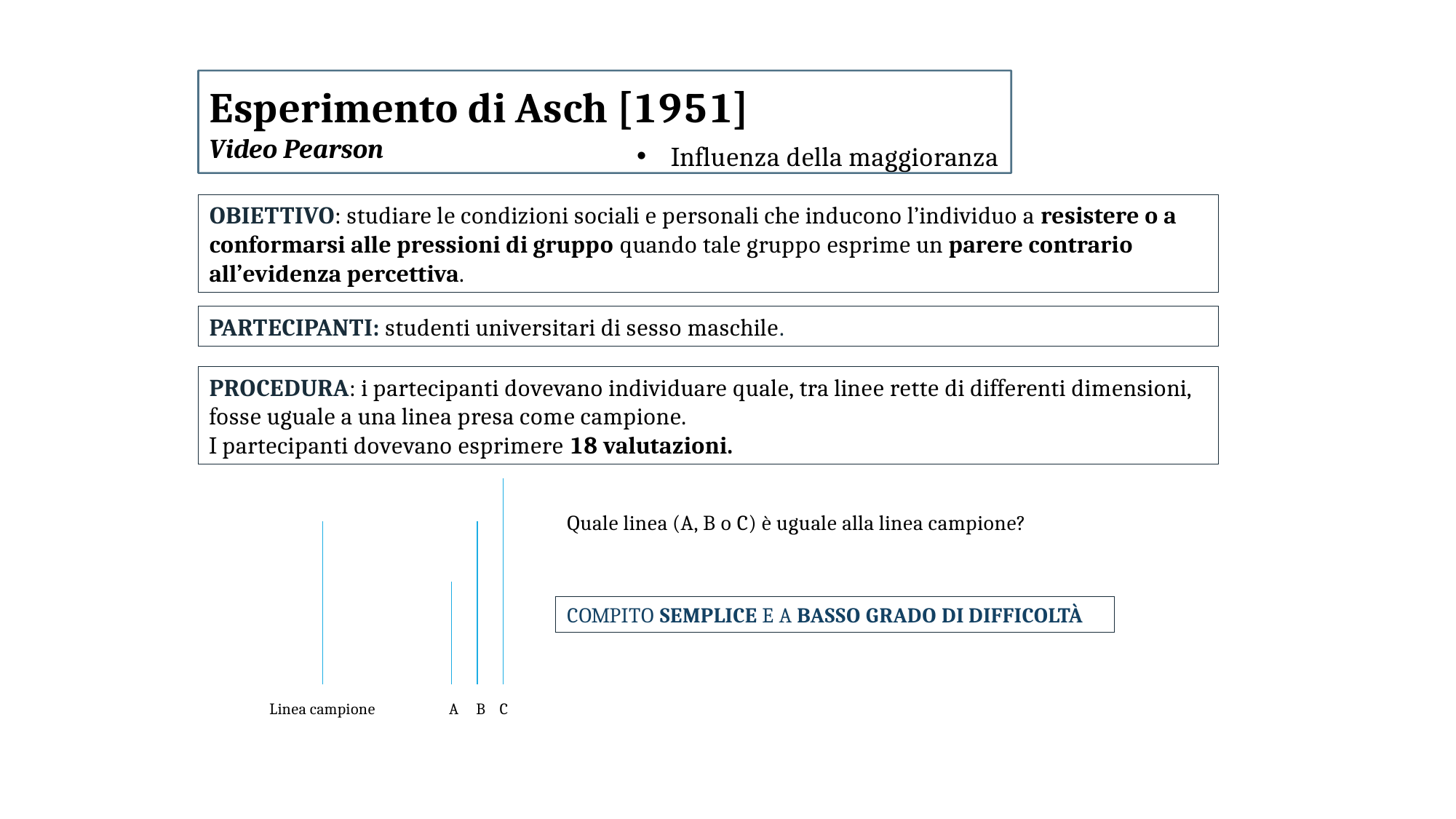

Esperimento di Asch [1951]
Video Pearson
Influenza della maggioranza
OBIETTIVO: studiare le condizioni sociali e personali che inducono l’individuo a resistere o a conformarsi alle pressioni di gruppo quando tale gruppo esprime un parere contrario all’evidenza percettiva.
PARTECIPANTI: studenti universitari di sesso maschile.
PROCEDURA: i partecipanti dovevano individuare quale, tra linee rette di differenti dimensioni, fosse uguale a una linea presa come campione.
I partecipanti dovevano esprimere 18 valutazioni.
Linea campione
      A     B    C
Quale linea (A, B o C) è uguale alla linea campione?
COMPITO SEMPLICE E A BASSO GRADO DI DIFFICOLTÀ
10